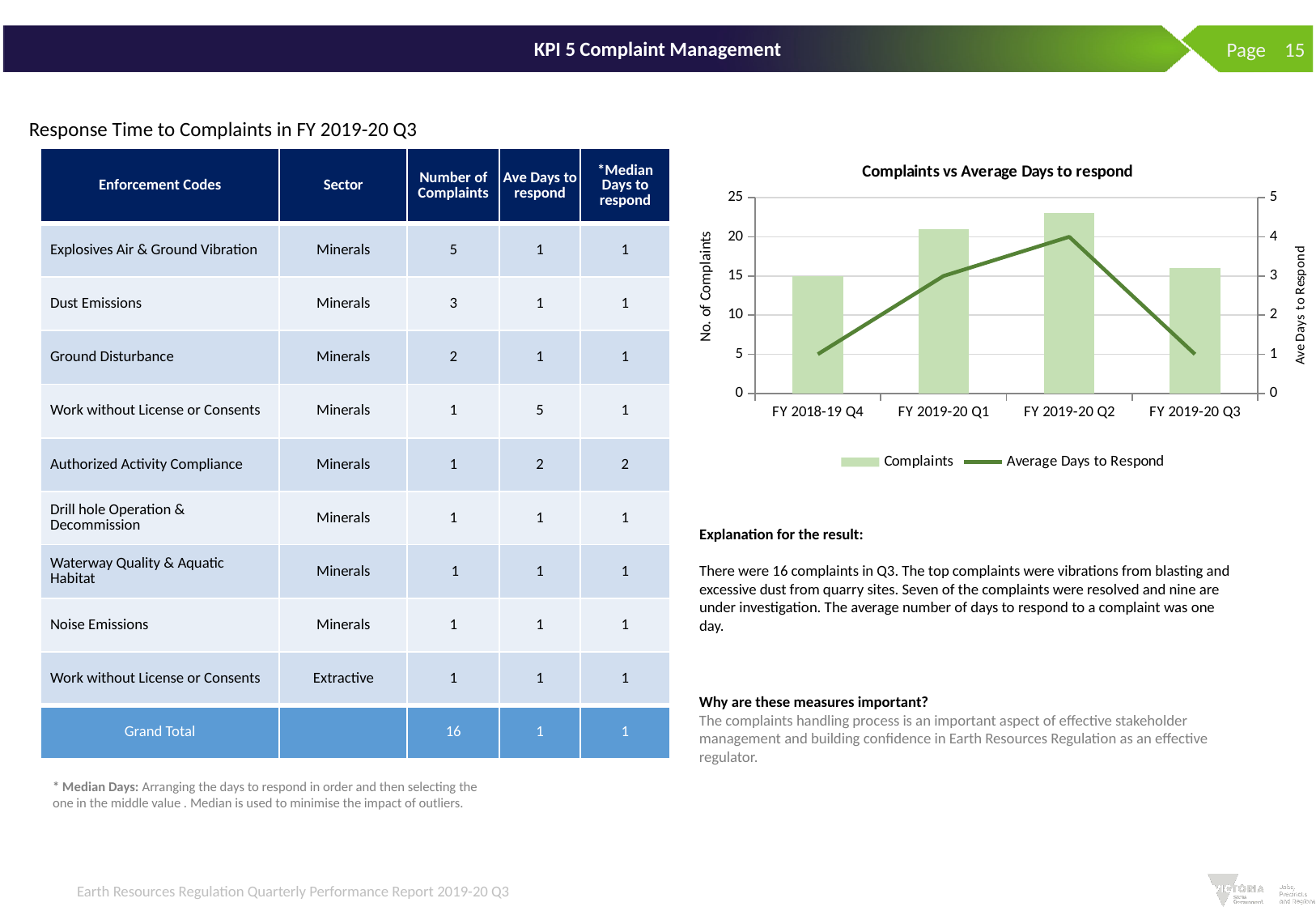

# KPI 5 Complaint Management
 Page    15
Response Time to Complaints in FY 2019-20 Q3
| Enforcement Codes | Sector | Number of Complaints | Ave Days to respond | \*Median Days to respond |
| --- | --- | --- | --- | --- |
| Explosives Air & Ground Vibration | Minerals | 5 | 1 | 1 |
| Dust Emissions | Minerals | 3 | 1 | 1 |
| Ground Disturbance | Minerals | 2 | 1 | 1 |
| Work without License or Consents | Minerals | 1 | 5 | 1 |
| Authorized Activity Compliance | Minerals | 1 | 2 | 2 |
| Drill hole Operation & Decommission | Minerals | 1 | 1 | 1 |
| Waterway Quality & Aquatic Habitat | Minerals | 1 | 1 | 1 |
| Noise Emissions | Minerals | 1 | 1 | 1 |
| Work without License or Consents | Extractive | 1 | 1 | 1 |
| Grand Total |  | 16 | 1 | 1 |

### Chart: Complaints vs Average Days to respond

| Category | Complaints | Average Days to Respond |
|---|---|---|
| FY 2018-19 Q4 | 15.0 | 1.0 |
| FY 2019-20 Q1 | 21.0 | 3.0 |
| FY 2019-20 Q2 | 23.0 | 4.0 |
| FY 2019-20 Q3 | 16.0 | 1.0 |
Explanation for the result:

There were 16 complaints in Q3. The top complaints were vibrations from blasting and excessive dust from quarry sites. Seven of the complaints were resolved and nine are under investigation. The average number of days to respond to a complaint was one day.

Why are these measures important?
The complaints handling process is an important aspect of effective stakeholder management and building confidence in Earth Resources Regulation as an effective regulator.
* Median Days: Arranging the days to respond in order and then selecting the one in the middle value . Median is used to minimise the impact of outliers.
Earth Resources Regulation Quarterly Performance Report 2019-20 Q3